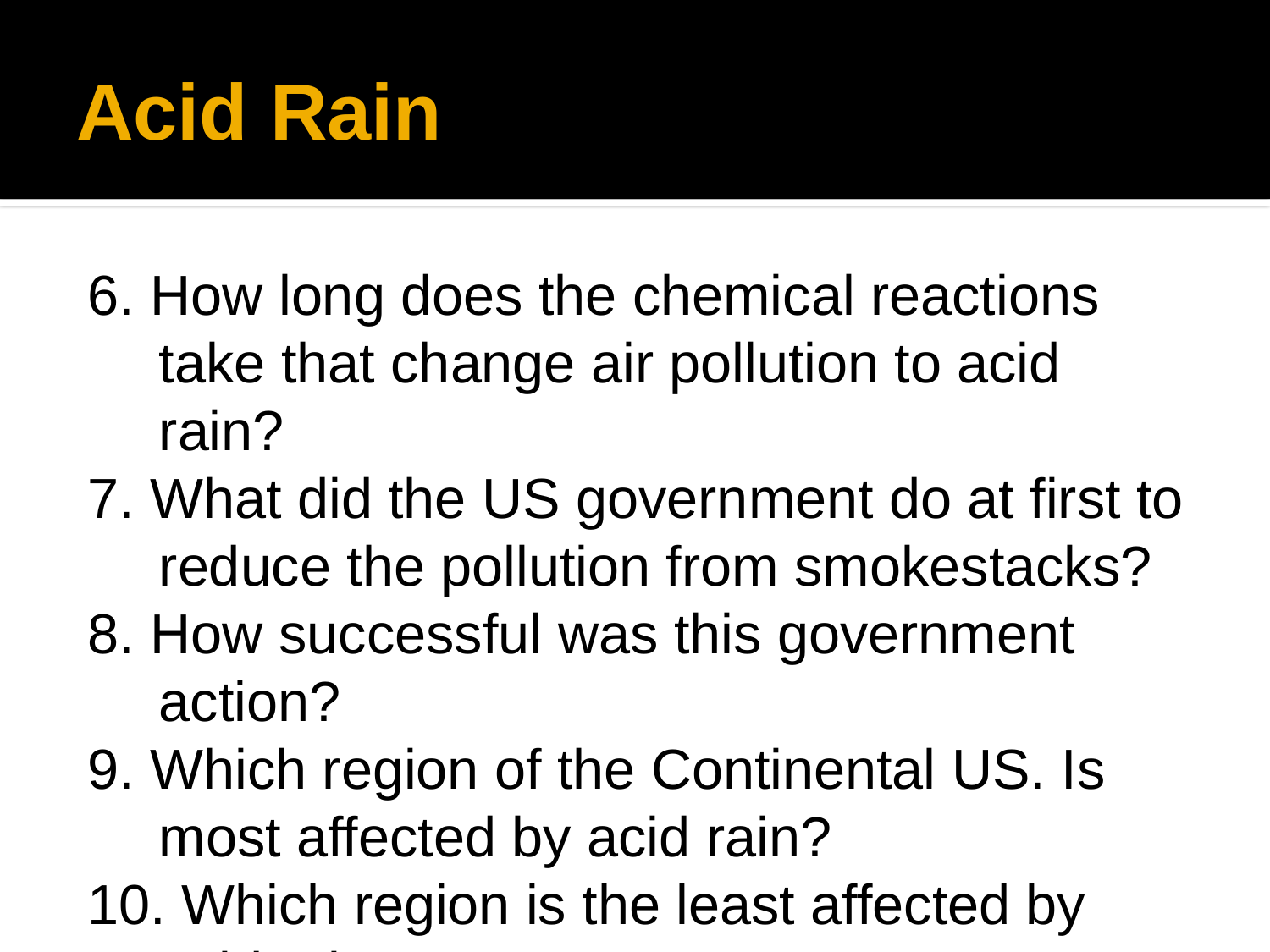

# Acid Rain
6. How long does the chemical reactions take that change air pollution to acid rain?
7. What did the US government do at first to reduce the pollution from smokestacks?
8. How successful was this government action?
9. Which region of the Continental US. Is most affected by acid rain?
10. Which region is the least affected by acid rain?